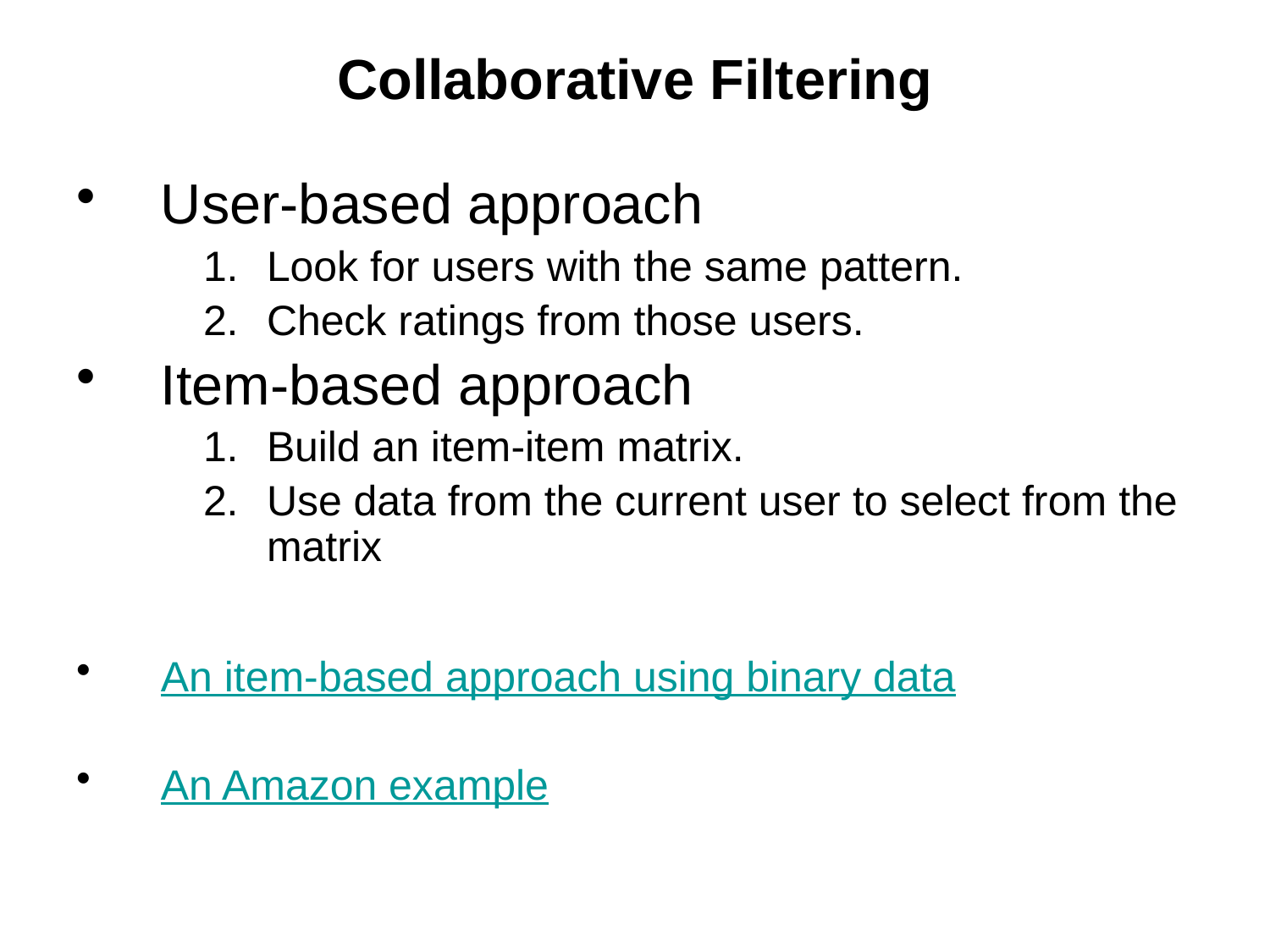

# Collaborative Filtering
User-based approach
Look for users with the same pattern.
Check ratings from those users.
Item-based approach
Build an item-item matrix.
Use data from the current user to select from the matrix

An item-based approach using binary data

An Amazon example